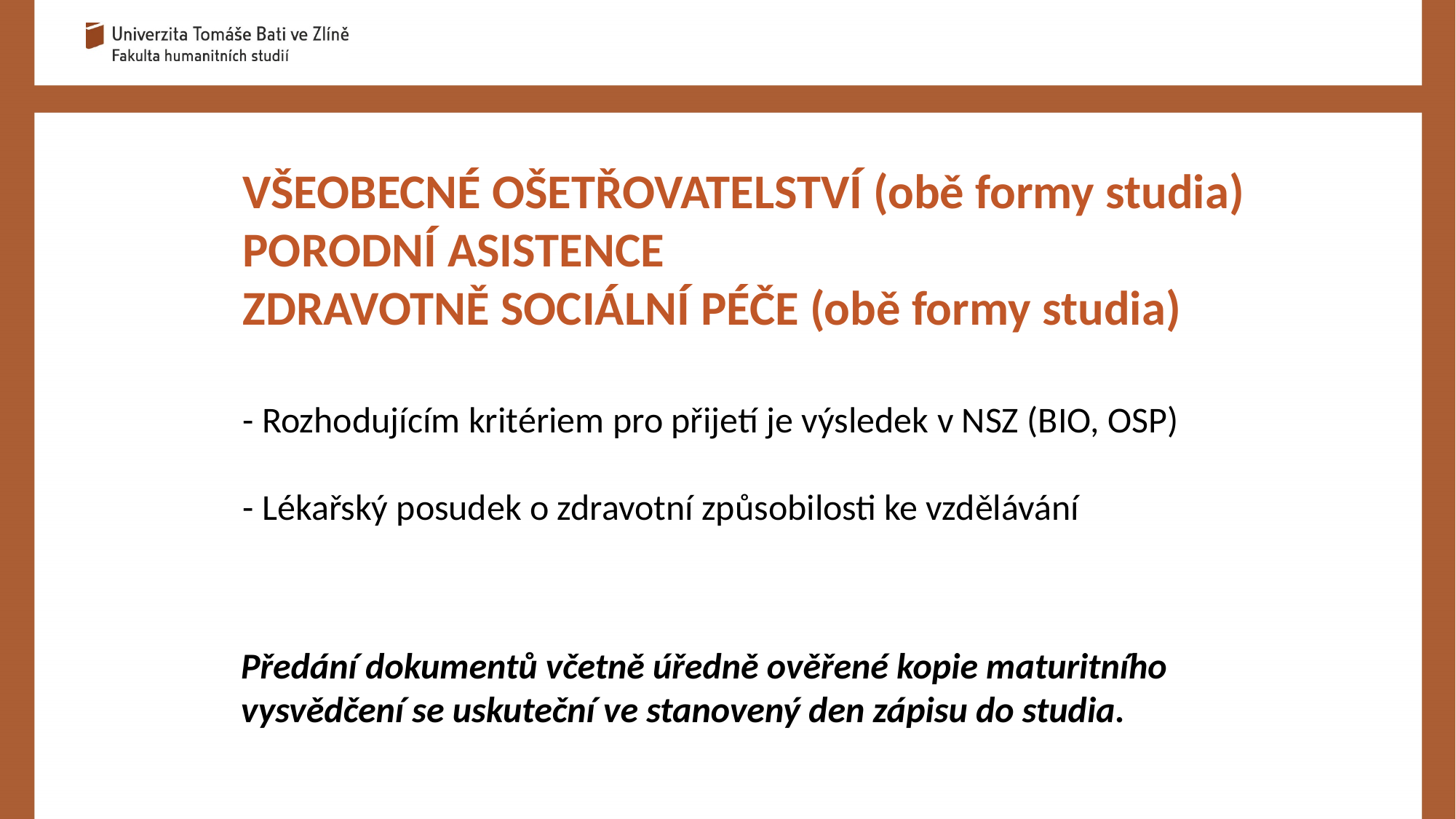

VŠEOBECNÉ OŠETŘOVATELSTVÍ (obě formy studia)
PORODNÍ ASISTENCE
ZDRAVOTNĚ SOCIÁLNÍ PÉČE (obě formy studia)

- Rozhodujícím kritériem pro přijetí je výsledek v NSZ (BIO, OSP)

- Lékařský posudek o zdravotní způsobilosti ke vzdělávání

Předání dokumentů včetně úředně ověřené kopie maturitního vysvědčení se uskuteční ve stanovený den zápisu do studia.